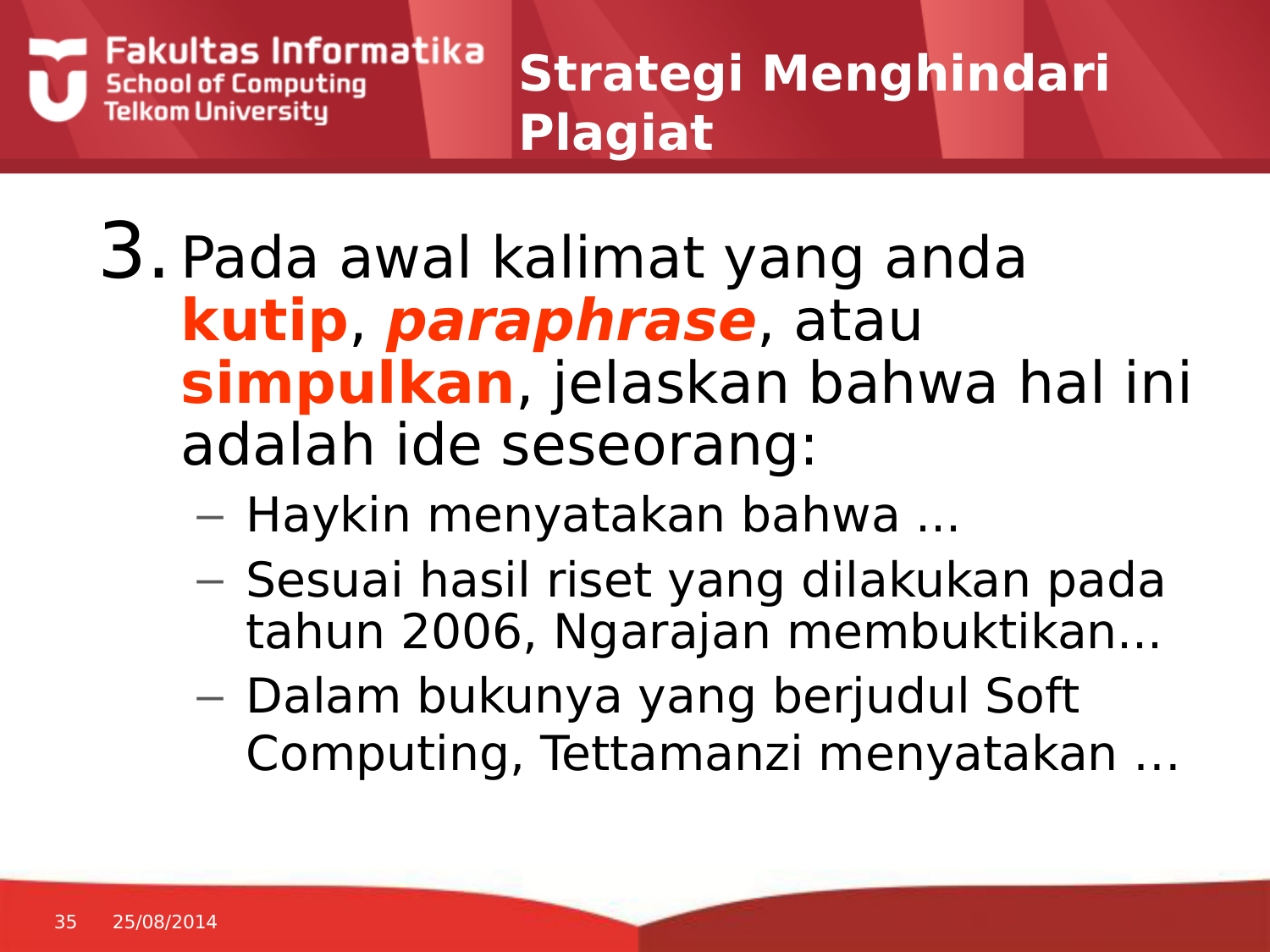

# Strategi Menghindari Plagiat
Pada awal kalimat yang anda kutip, paraphrase, atau simpulkan, jelaskan bahwa hal ini adalah ide seseorang:
Haykin menyatakan bahwa ...
Sesuai hasil riset yang dilakukan pada tahun 2006, Ngarajan membuktikan...
Dalam bukunya yang berjudul Soft Computing, Tettamanzi menyatakan …
35
25/08/2014